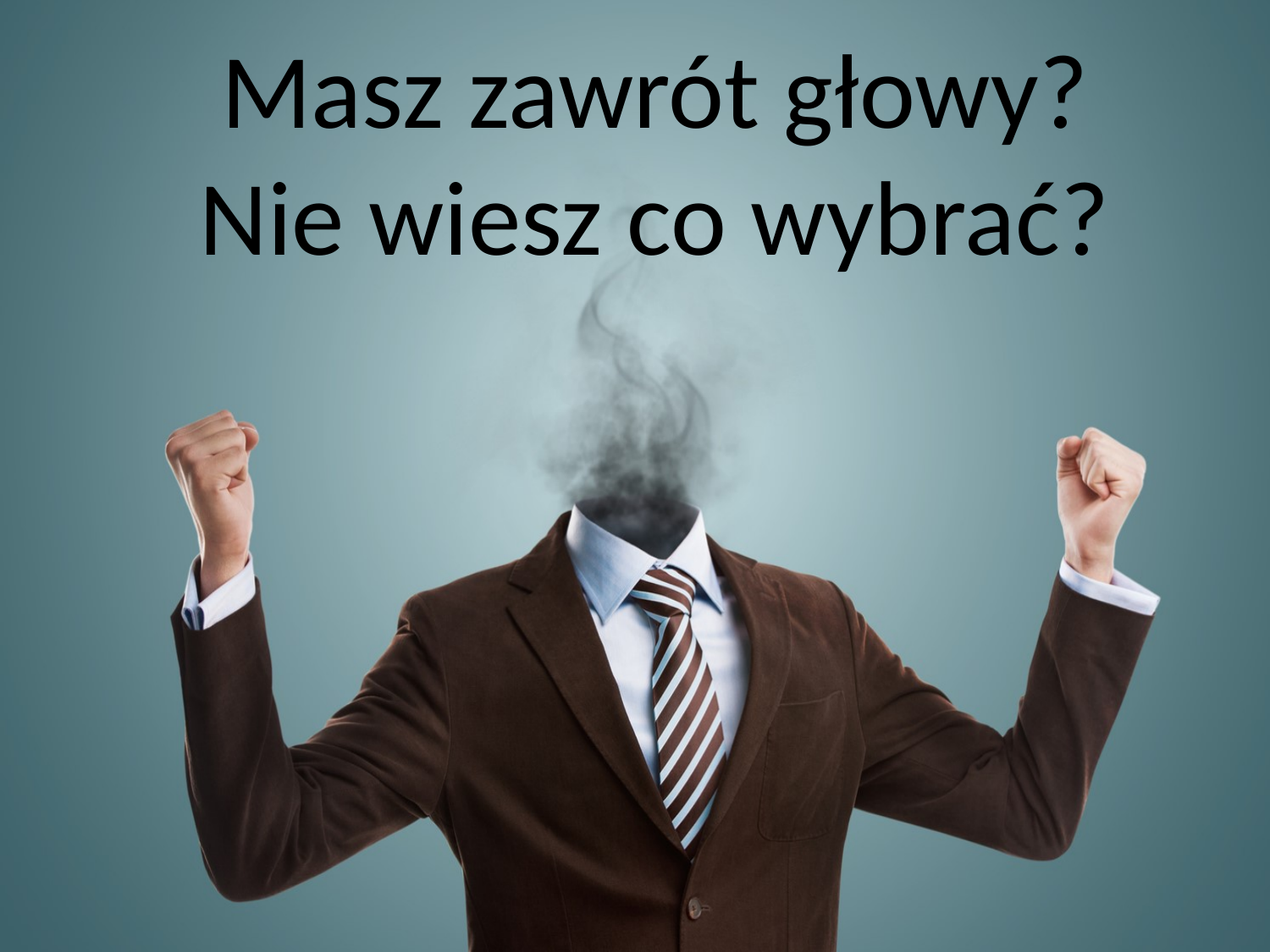

Masz zawrót głowy?
Nie wiesz co wybrać?